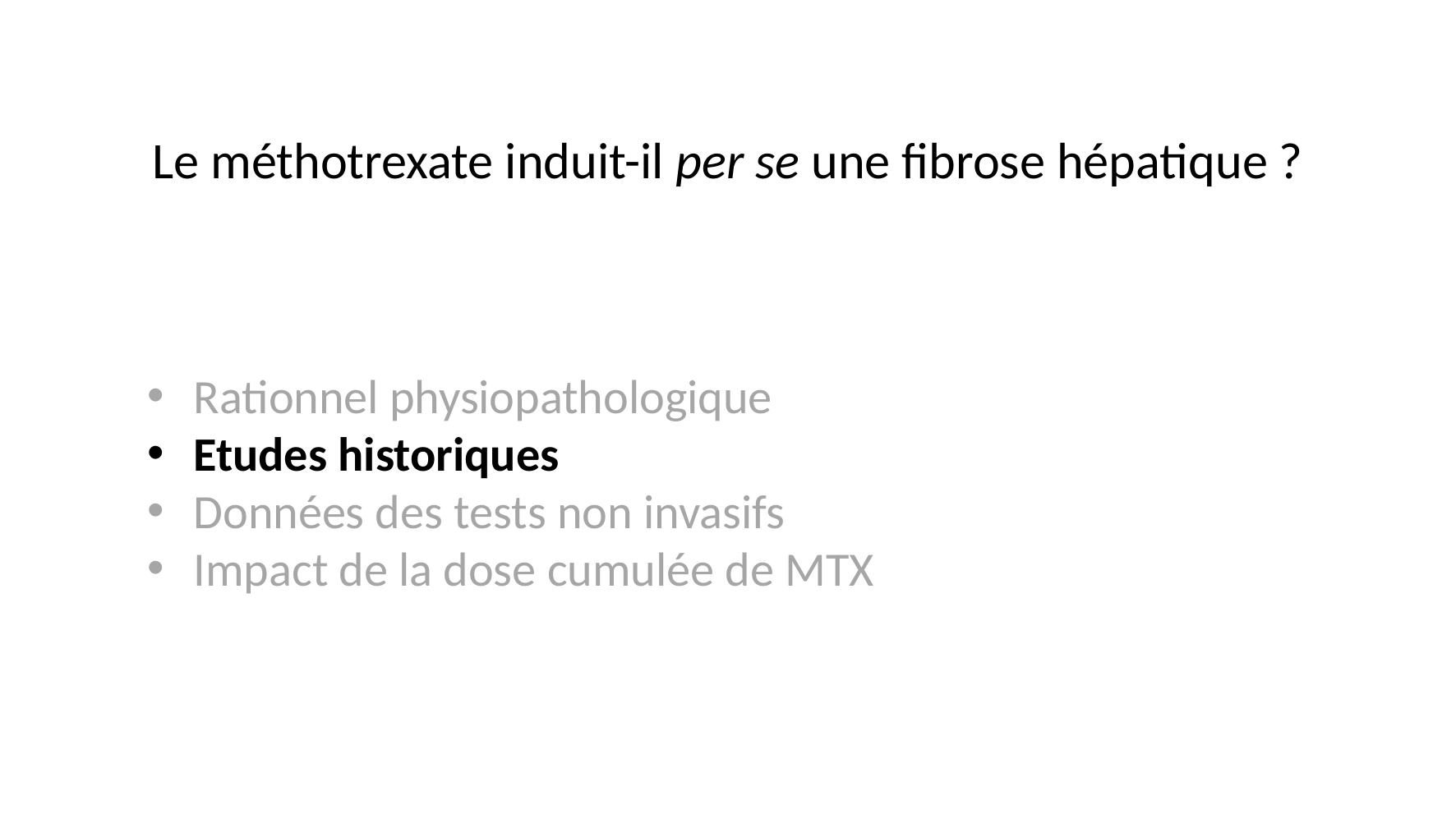

# Le méthotrexate induit-il per se une fibrose hépatique ?
Rationnel physiopathologique
Etudes historiques
Données des tests non invasifs
Impact de la dose cumulée de MTX